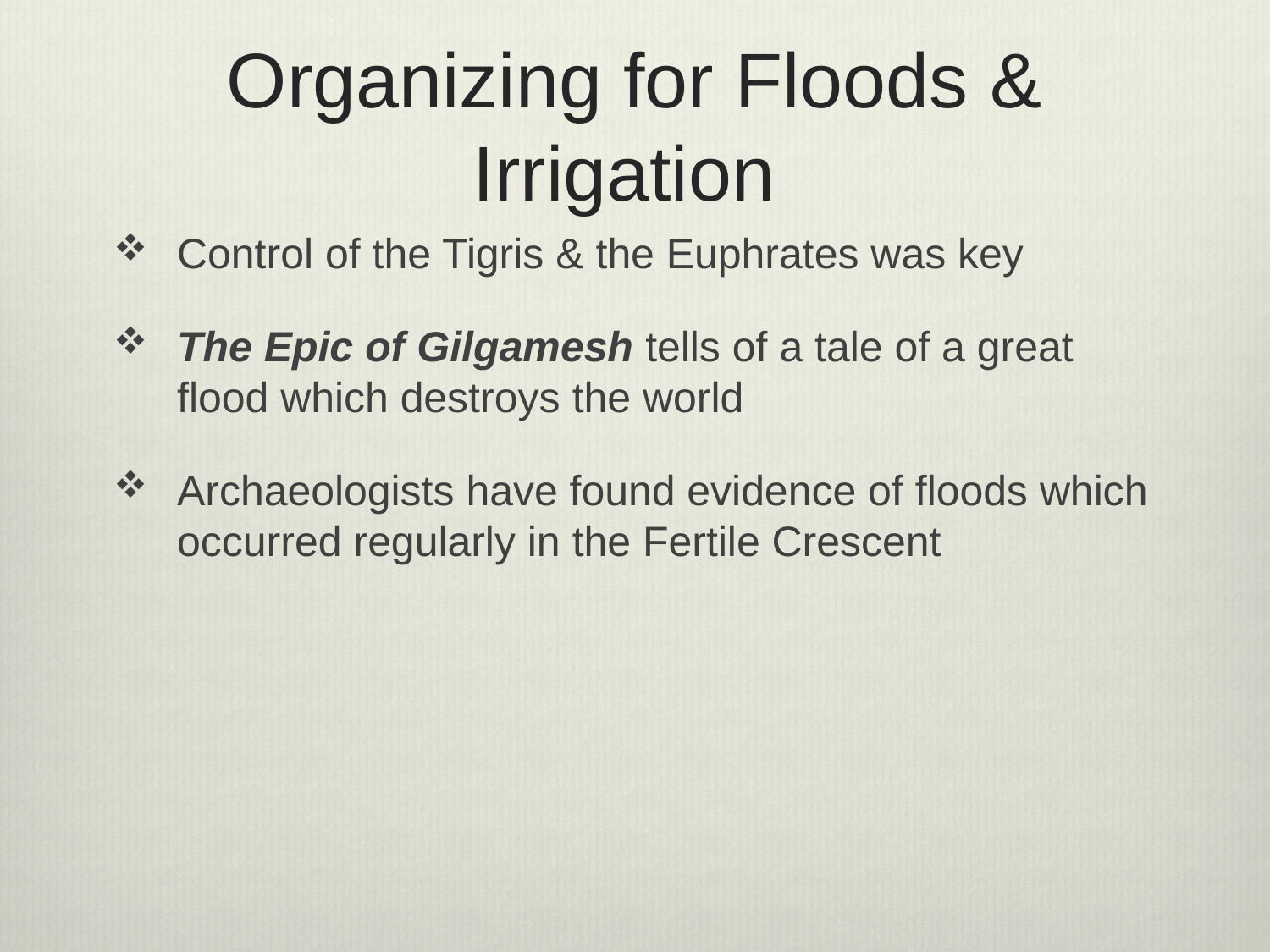

# Organizing for Floods & Irrigation
Control of the Tigris & the Euphrates was key
The Epic of Gilgamesh tells of a tale of a great flood which destroys the world
Archaeologists have found evidence of floods which occurred regularly in the Fertile Crescent